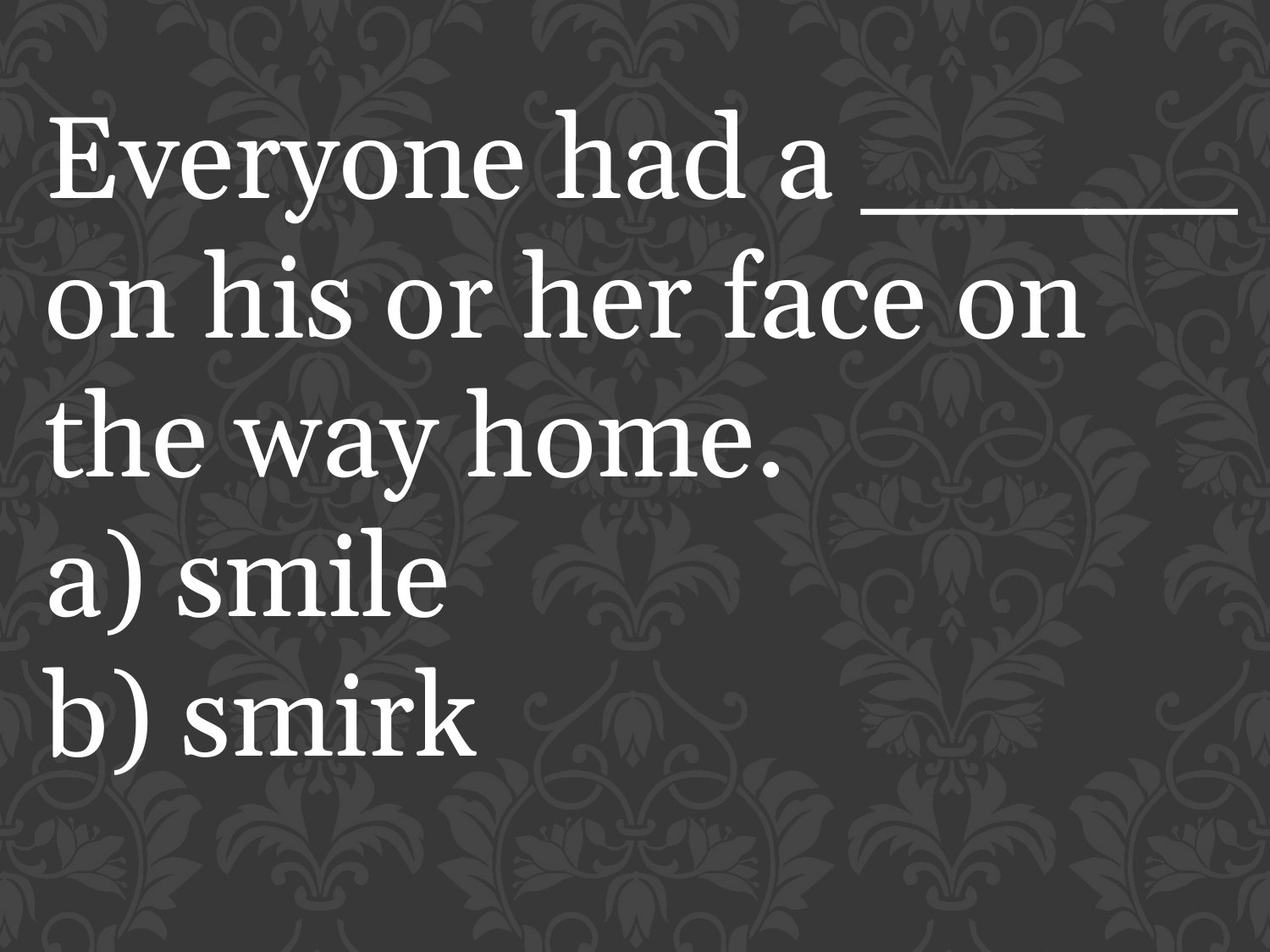

Everyone had a _____ on his or her face on the way home.
a) smile
b) smirk